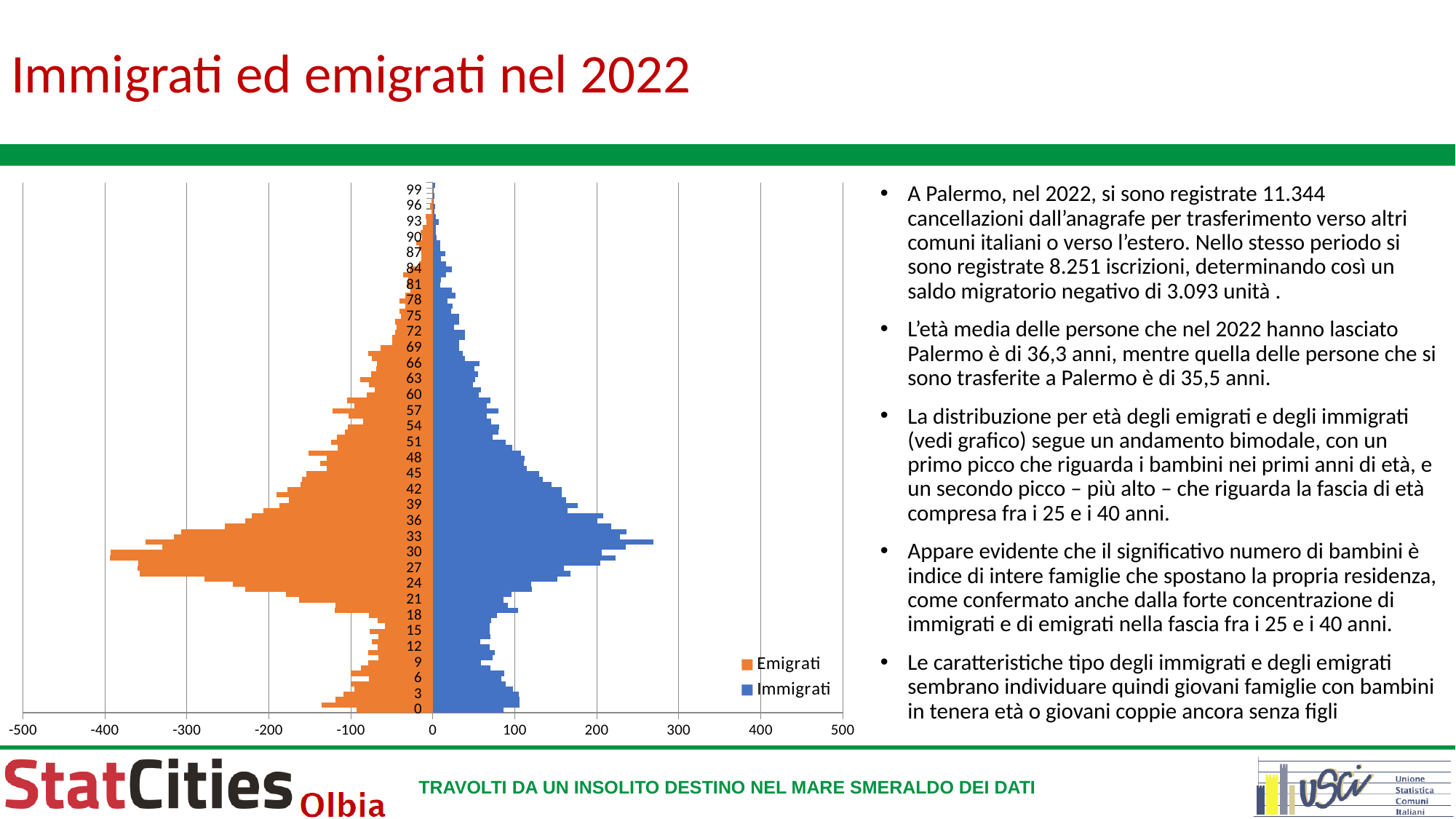

# Immigrati ed emigrati nel 2022

### Chart

| Category | Immigrati | Emigrati |
|---|---|---|
| 0 | 86.0 | -93.0 |
| 1 | 106.0 | -136.0 |
| 2 | 106.0 | -119.0 |
| 3 | 105.0 | -109.0 |
| 4 | 98.0 | -96.0 |
| 5 | 89.0 | -99.0 |
| 6 | 84.0 | -78.0 |
| 7 | 87.0 | -100.0 |
| 8 | 70.0 | -88.0 |
| 9 | 59.0 | -79.0 |
| 10 | 73.0 | -66.0 |
| 11 | 76.0 | -79.0 |
| 12 | 69.0 | -67.0 |
| 13 | 58.0 | -74.0 |
| 14 | 70.0 | -66.0 |
| 15 | 69.0 | -77.0 |
| 16 | 69.0 | -58.0 |
| 17 | 71.0 | -67.0 |
| 18 | 78.0 | -78.0 |
| 19 | 104.0 | -120.0 |
| 20 | 92.0 | -119.0 |
| 21 | 86.0 | -163.0 |
| 22 | 96.0 | -179.0 |
| 23 | 121.0 | -229.0 |
| 24 | 120.0 | -244.0 |
| 25 | 152.0 | -279.0 |
| 26 | 168.0 | -358.0 |
| 27 | 160.0 | -360.0 |
| 28 | 204.0 | -359.0 |
| 29 | 223.0 | -394.0 |
| 30 | 206.0 | -393.0 |
| 31 | 235.0 | -330.0 |
| 32 | 269.0 | -350.0 |
| 33 | 228.0 | -316.0 |
| 34 | 236.0 | -307.0 |
| 35 | 218.0 | -254.0 |
| 36 | 201.0 | -229.0 |
| 37 | 208.0 | -221.0 |
| 38 | 164.0 | -207.0 |
| 39 | 177.0 | -187.0 |
| 40 | 163.0 | -176.0 |
| 41 | 157.0 | -191.0 |
| 42 | 157.0 | -177.0 |
| 43 | 145.0 | -161.0 |
| 44 | 134.0 | -160.0 |
| 45 | 130.0 | -154.0 |
| 46 | 115.0 | -129.0 |
| 47 | 111.0 | -137.0 |
| 48 | 112.0 | -129.0 |
| 49 | 108.0 | -152.0 |
| 50 | 97.0 | -116.0 |
| 51 | 89.0 | -124.0 |
| 52 | 73.0 | -117.0 |
| 53 | 80.0 | -107.0 |
| 54 | 81.0 | -104.0 |
| 55 | 71.0 | -85.0 |
| 56 | 66.0 | -103.0 |
| 57 | 80.0 | -122.0 |
| 58 | 66.0 | -96.0 |
| 59 | 70.0 | -105.0 |
| 60 | 56.0 | -81.0 |
| 61 | 59.0 | -71.0 |
| 62 | 49.0 | -78.0 |
| 63 | 52.0 | -89.0 |
| 64 | 55.0 | -75.0 |
| 65 | 51.0 | -69.0 |
| 66 | 57.0 | -68.0 |
| 67 | 39.0 | -74.0 |
| 68 | 37.0 | -79.0 |
| 69 | 32.0 | -64.0 |
| 70 | 32.0 | -50.0 |
| 71 | 39.0 | -50.0 |
| 72 | 39.0 | -46.0 |
| 73 | 26.0 | -44.0 |
| 74 | 32.0 | -46.0 |
| 75 | 32.0 | -39.0 |
| 76 | 22.0 | -41.0 |
| 77 | 24.0 | -34.0 |
| 78 | 18.0 | -41.0 |
| 79 | 28.0 | -34.0 |
| 80 | 23.0 | -27.0 |
| 81 | 9.0 | -32.0 |
| 82 | 10.0 | -30.0 |
| 83 | 16.0 | -36.0 |
| 84 | 23.0 | -28.0 |
| 85 | 16.0 | -17.0 |
| 86 | 10.0 | -14.0 |
| 87 | 15.0 | -14.0 |
| 88 | 9.0 | -17.0 |
| 89 | 9.0 | -20.0 |
| 90 | 5.0 | -13.0 |
| 91 | 4.0 | -15.0 |
| 92 | 4.0 | -12.0 |
| 93 | 7.0 | -8.0 |
| 94 | 4.0 | -9.0 |
| 95 | 2.0 | -2.0 |
| 96 | 3.0 | -3.0 |
| 97 | 1.0 | -2.0 |
| 98 | 2.0 | 0.0 |
| 99 | 1.0 | 0.0 |
| 122 | 3.0 | 0.0 |
A Palermo, nel 2022, si sono registrate 11.344 cancellazioni dall’anagrafe per trasferimento verso altri comuni italiani o verso l’estero. Nello stesso periodo si sono registrate 8.251 iscrizioni, determinando così un saldo migratorio negativo di 3.093 unità .
L’età media delle persone che nel 2022 hanno lasciato Palermo è di 36,3 anni, mentre quella delle persone che si sono trasferite a Palermo è di 35,5 anni.
La distribuzione per età degli emigrati e degli immigrati (vedi grafico) segue un andamento bimodale, con un primo picco che riguarda i bambini nei primi anni di età, e un secondo picco – più alto – che riguarda la fascia di età compresa fra i 25 e i 40 anni.
Appare evidente che il significativo numero di bambini è indice di intere famiglie che spostano la propria residenza, come confermato anche dalla forte concentrazione di immigrati e di emigrati nella fascia fra i 25 e i 40 anni.
Le caratteristiche tipo degli immigrati e degli emigrati sembrano individuare quindi giovani famiglie con bambini in tenera età o giovani coppie ancora senza figli